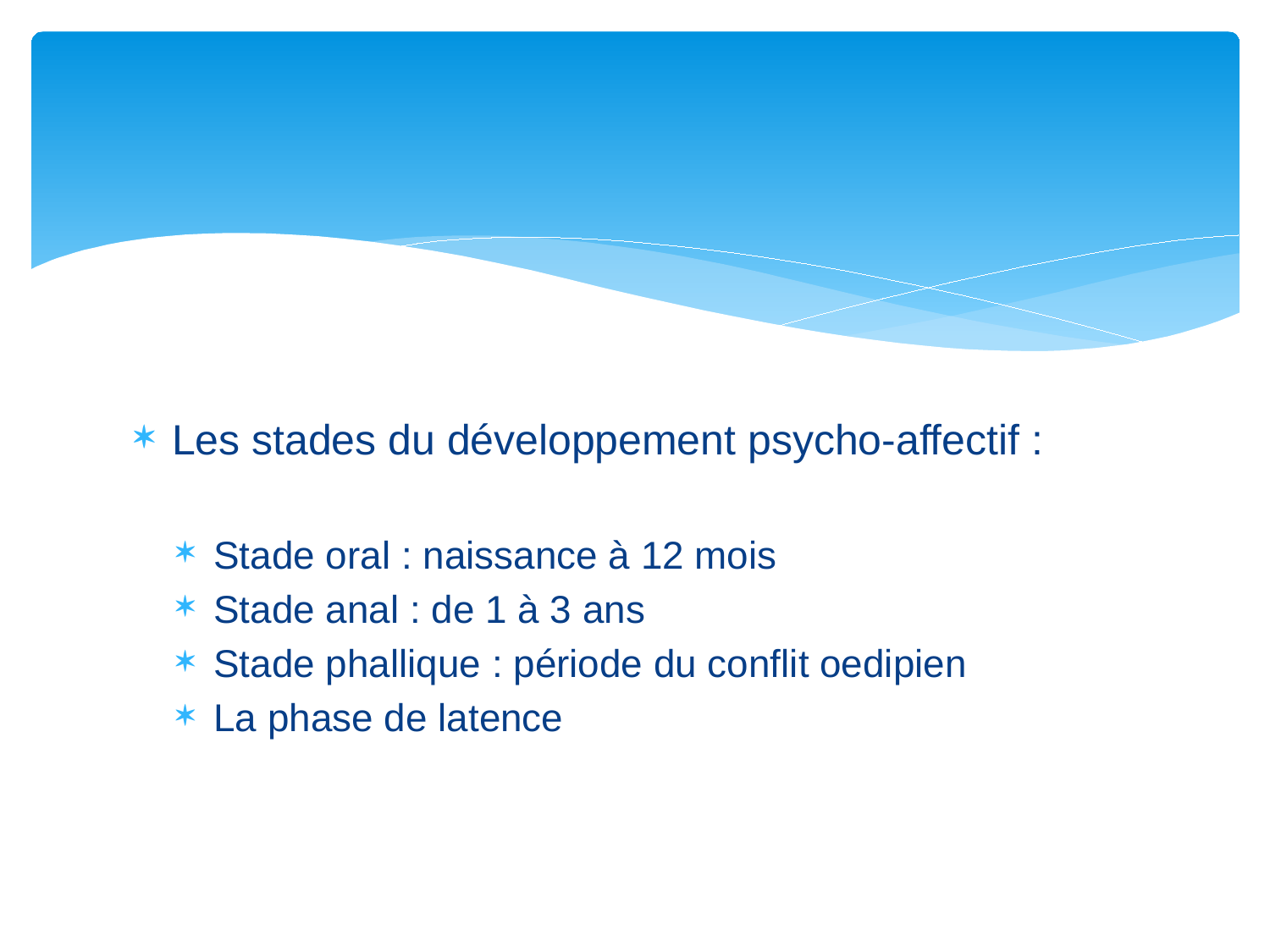

#
Les stades du développement psycho-affectif :

Stade oral : naissance à 12 mois
Stade anal : de 1 à 3 ans
Stade phallique : période du conflit oedipien
La phase de latence